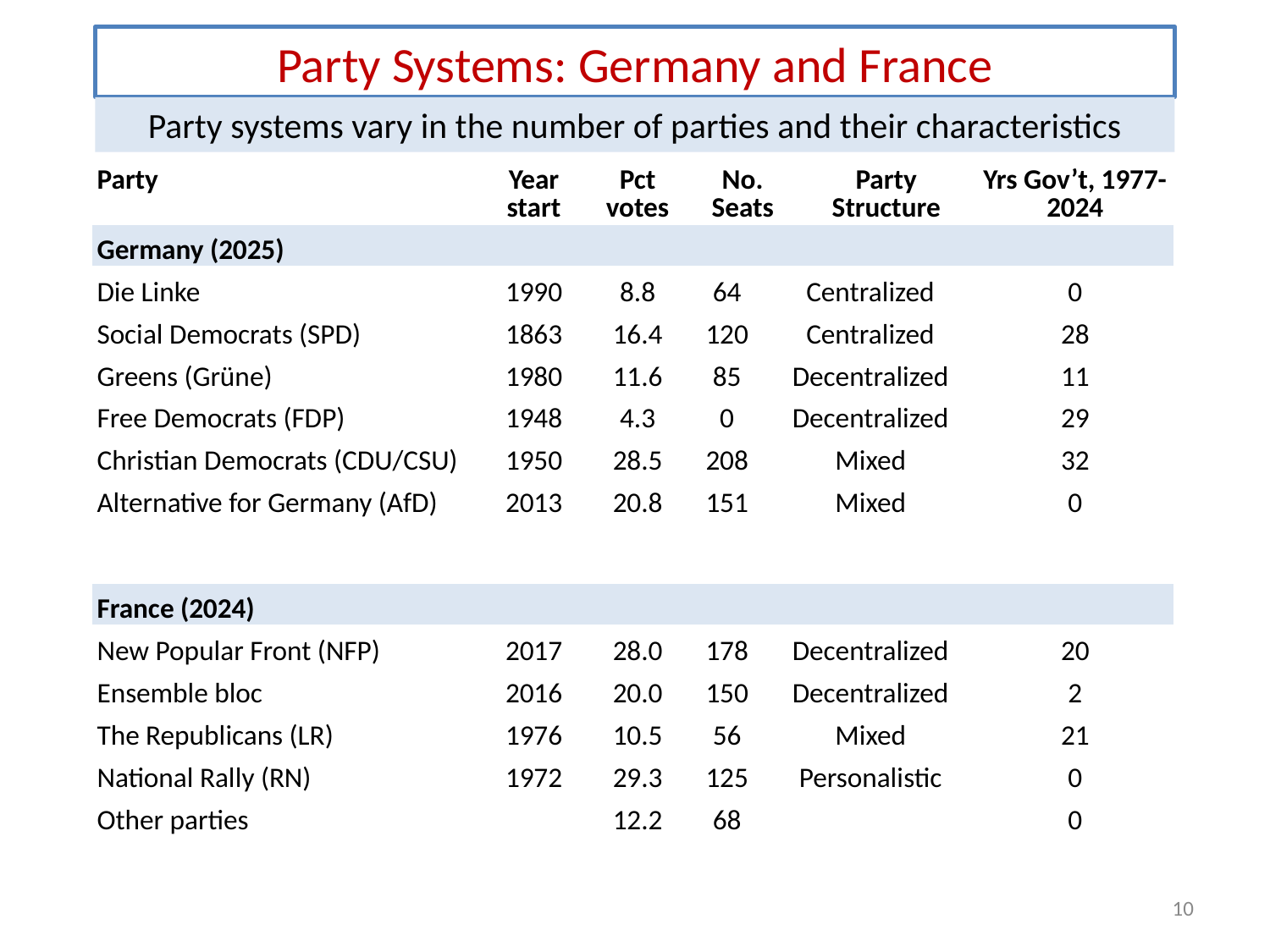

Party Systems: Germany and France
Party systems vary in the number of parties and their characteristics
| Party | Year start | Pct votes | No. Seats | Party Structure | Party Structure | Yrs Gov’t, 1977-2024 |
| --- | --- | --- | --- | --- | --- | --- |
| Germany (2025) |  |  |  |  |  |  |
| Die Linke | 1990 | 8.8 | 64 | Centralized |  | 0 |
| Social Democrats (SPD) | 1863 | 16.4 | 120 | Centralized |  | 28 |
| Greens (Grüne) | 1980 | 11.6 | 85 | Decentralized |  | 11 |
| Free Democrats (FDP) | 1948 | 4.3 | 0 | Decentralized |  | 29 |
| Christian Democrats (CDU/CSU) | 1950 | 28.5 | 208 | Mixed |  | 32 |
| Alternative for Germany (AfD) | 2013 | 20.8 | 151 | Mixed |  | 0 |
| France (2024) |  |  |  |  |  |  |
| New Popular Front (NFP) | 2017 | 28.0 | 178 | Decentralized |  | 20 |
| Ensemble bloc | 2016 | 20.0 | 150 | Decentralized |  | 2 |
| The Republicans (LR) | 1976 | 10.5 | 56 | Mixed |  | 21 |
| National Rally (RN) | 1972 | 29.3 | 125 | Personalistic |  | 0 |
| Other parties |  | 12.2 | 68 |  |  | 0 |
10